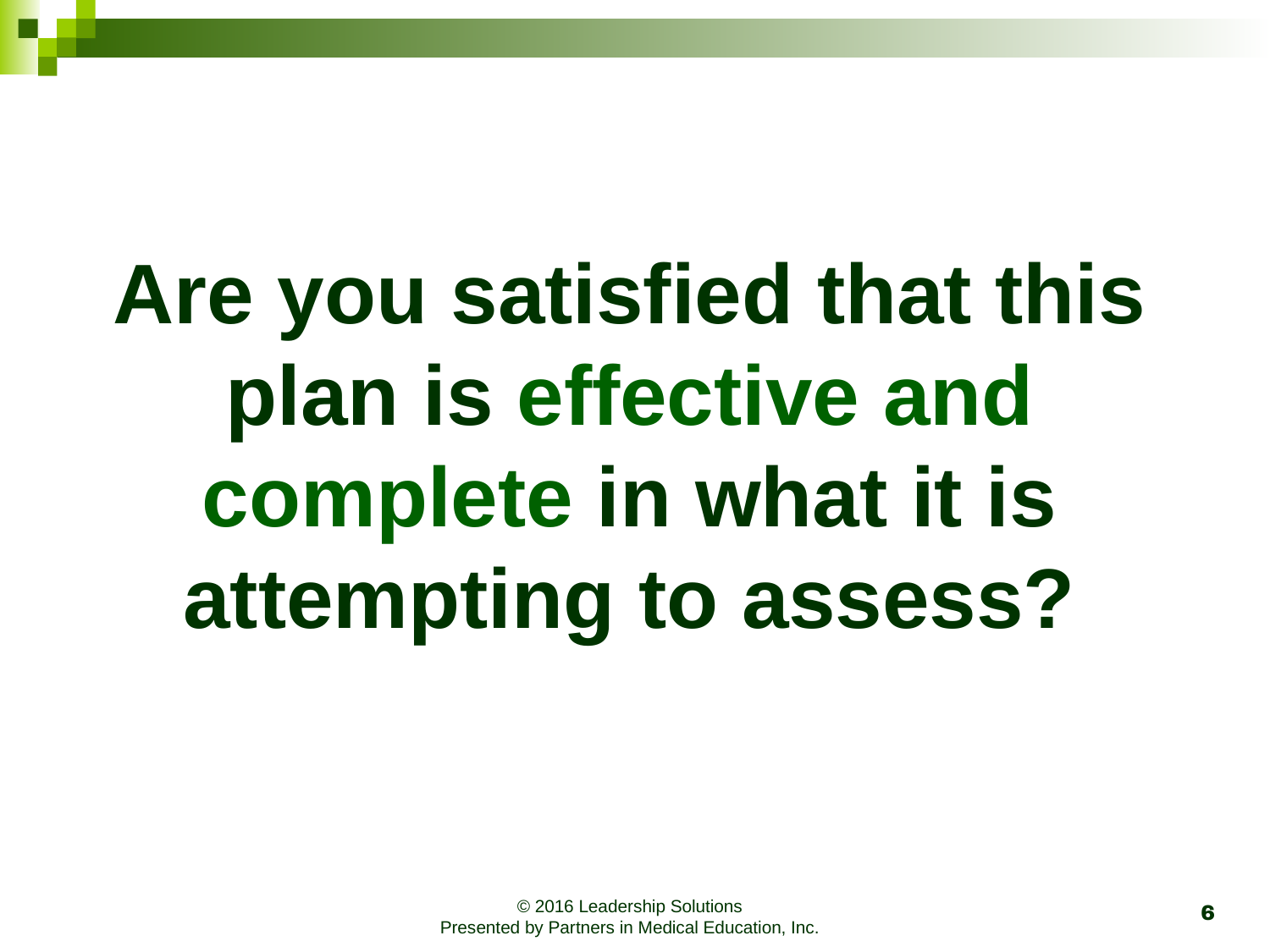

Are you satisfied that this plan is effective and complete in what it is attempting to assess?
6
© 2016 Leadership Solutions
Presented by Partners in Medical Education, Inc.